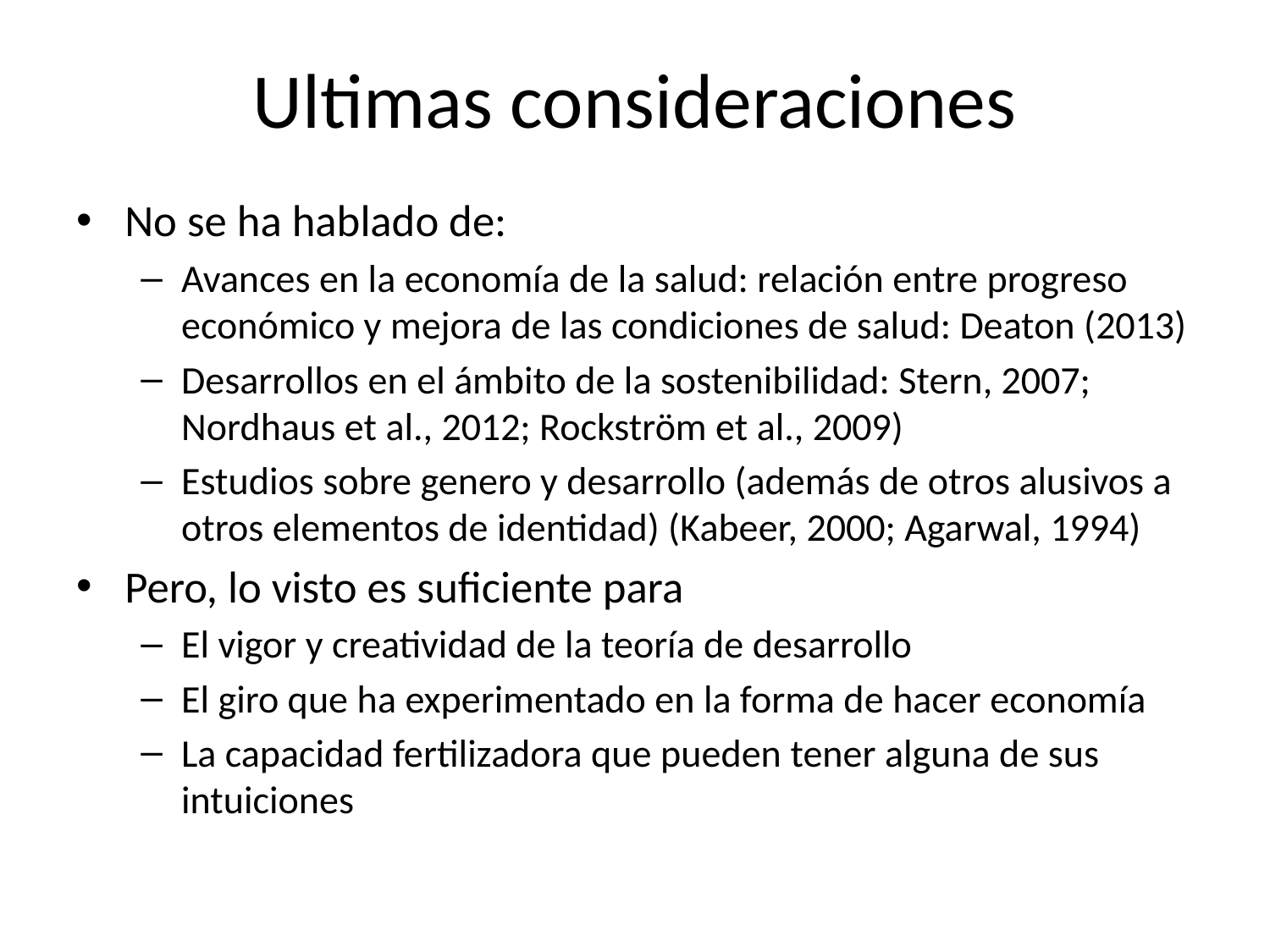

# Ultimas consideraciones
No se ha hablado de:
Avances en la economía de la salud: relación entre progreso económico y mejora de las condiciones de salud: Deaton (2013)
Desarrollos en el ámbito de la sostenibilidad: Stern, 2007; Nordhaus et al., 2012; Rockström et al., 2009)
Estudios sobre genero y desarrollo (además de otros alusivos a otros elementos de identidad) (Kabeer, 2000; Agarwal, 1994)
Pero, lo visto es suficiente para
El vigor y creatividad de la teoría de desarrollo
El giro que ha experimentado en la forma de hacer economía
La capacidad fertilizadora que pueden tener alguna de sus intuiciones